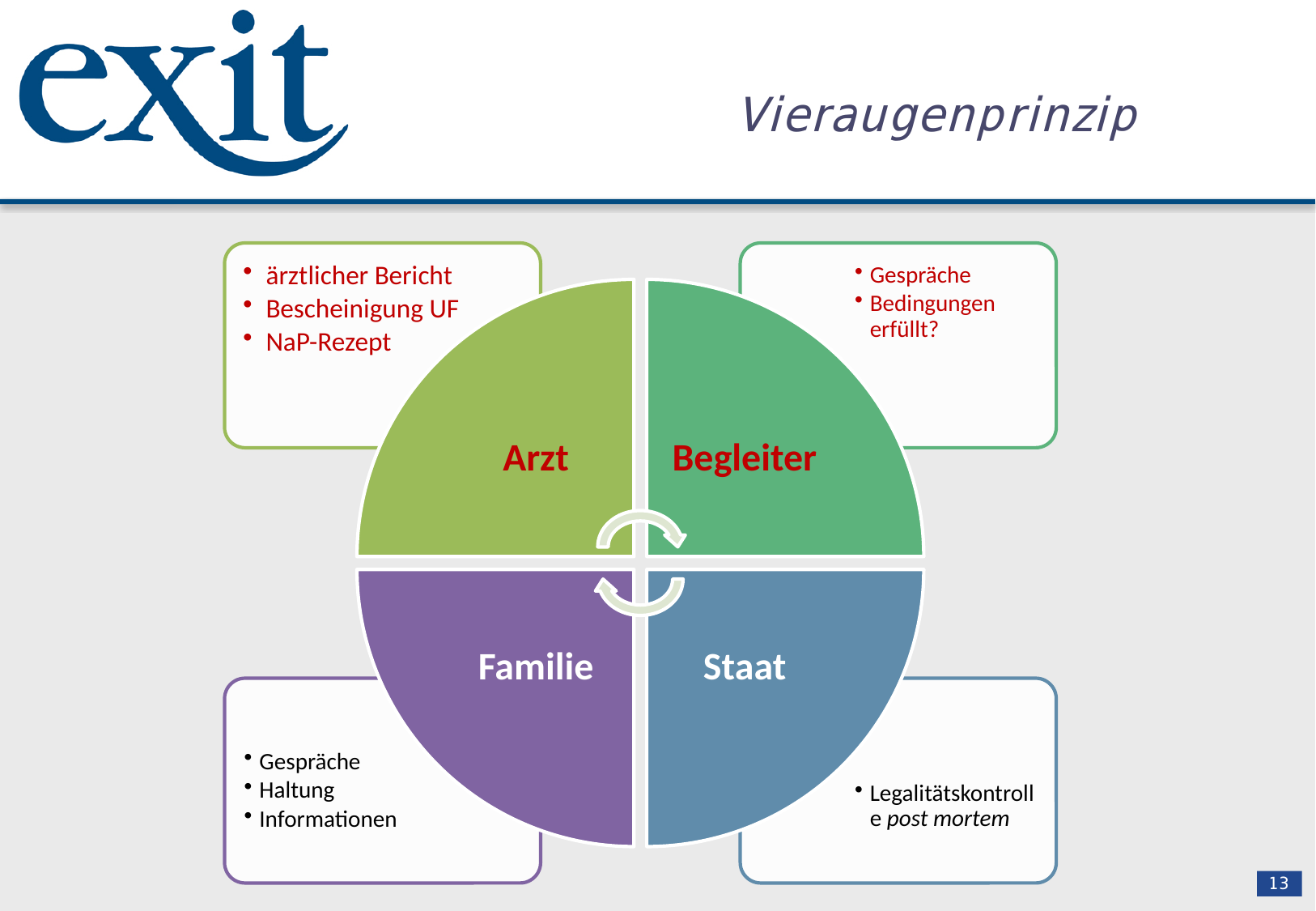

#
        Vieraugenprinzip

Legalitätskontrolle post mortem
Gespräche
Haltung
Informationen
Gespräche
Bedingungen erfüllt?
ärztlicher Bericht
Bescheinigung UF
NaP-Rezept
Arzt
Begleiter
Staat
Familie
13